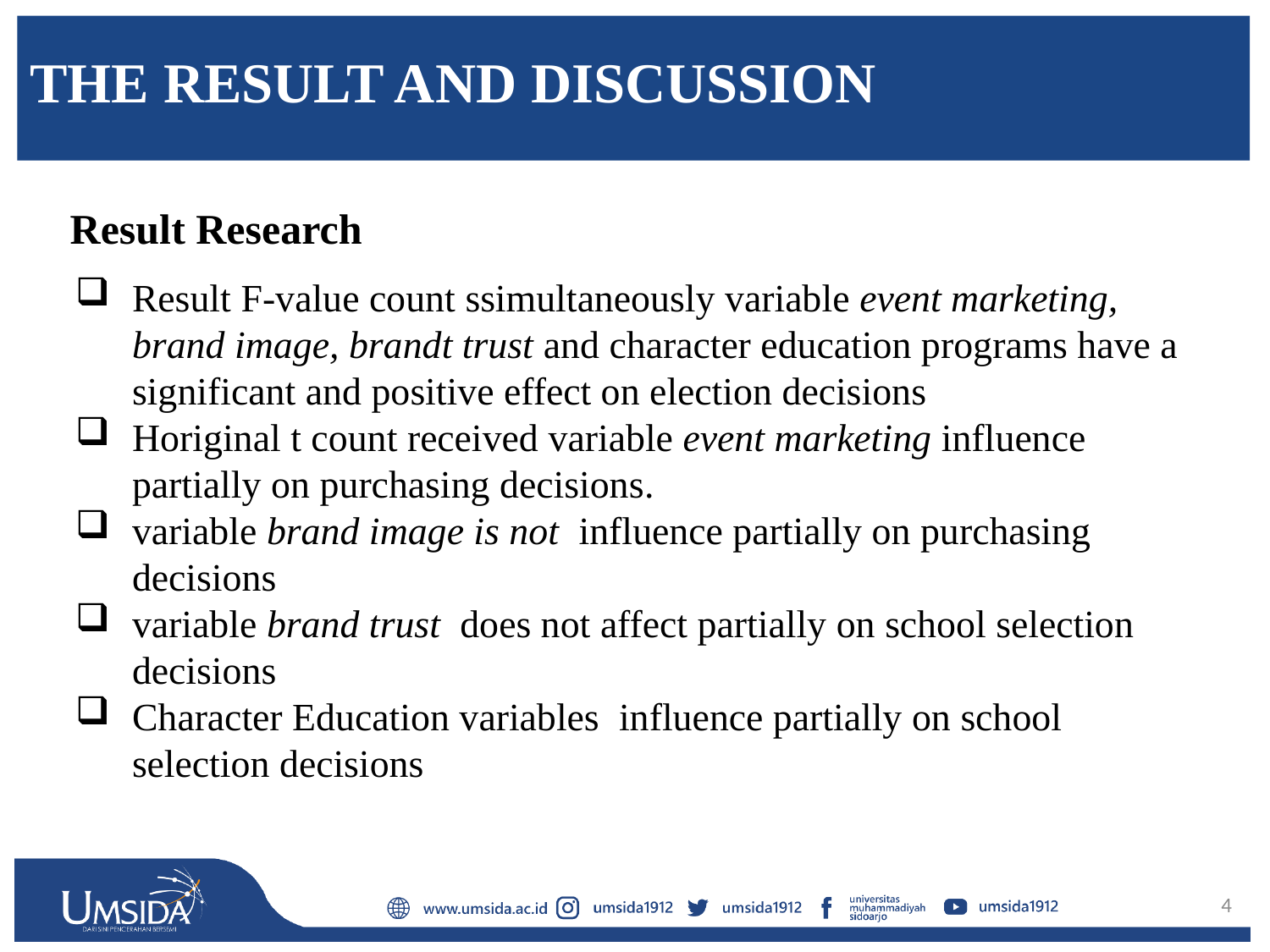

# the result and discussion
Result Research
Result F-value count ssimultaneously variable event marketing, brand image, brandt trust and character education programs have a significant and positive effect on election decisions
Horiginal t count received variable event marketing influence partially on purchasing decisions.
variable brand image is not  influence partially on purchasing decisions
variable brand trust  does not affect partially on school selection decisions
Character Education variables  influence partially on school selection decisions